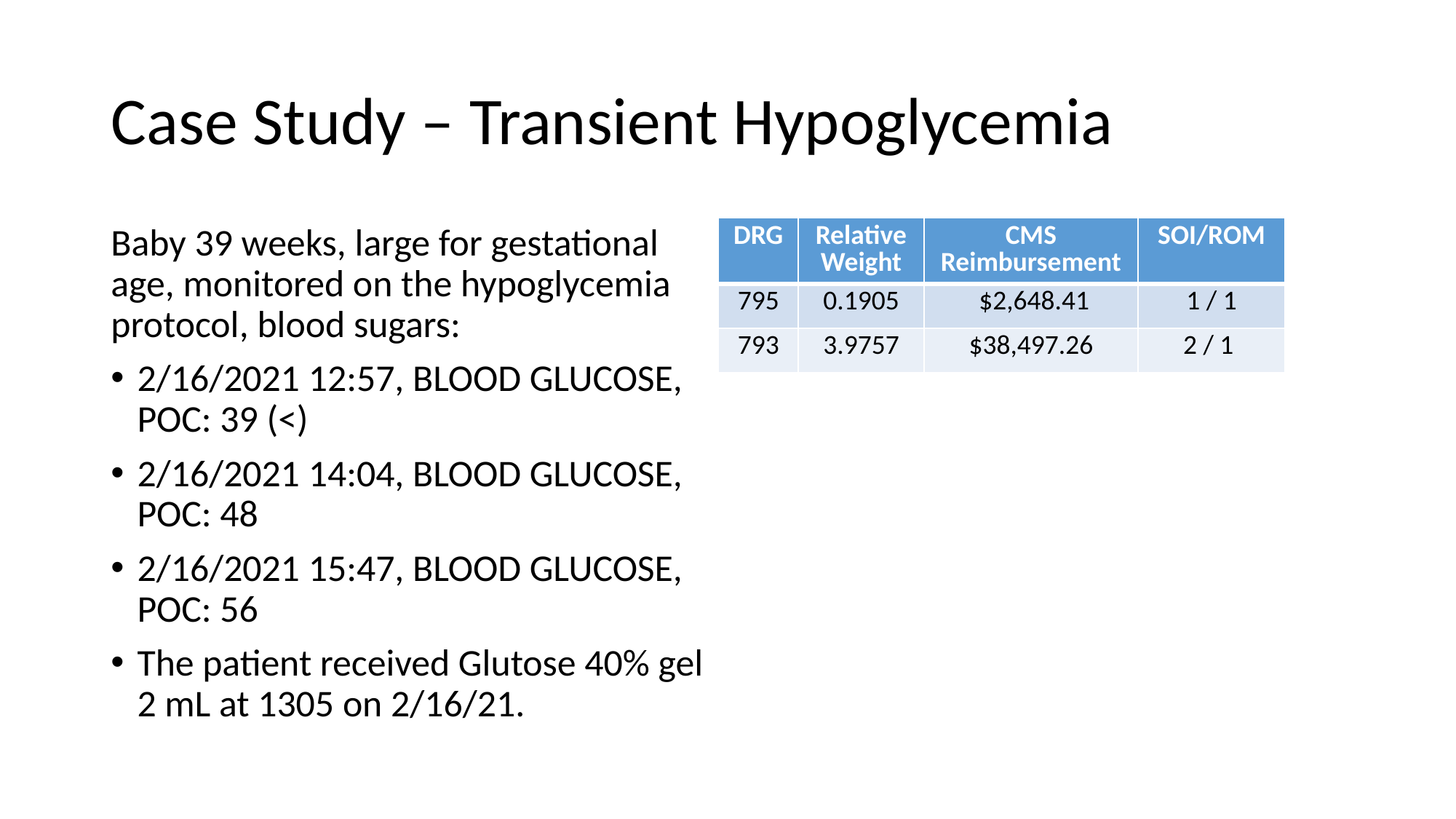

# Case Study – Transient Hypoglycemia
Baby 39 weeks, large for gestational age, monitored on the hypoglycemia protocol, blood sugars:
2/16/2021 12:57, BLOOD GLUCOSE, POC: 39 (<)
2/16/2021 14:04, BLOOD GLUCOSE, POC: 48
2/16/2021 15:47, BLOOD GLUCOSE, POC: 56
The patient received Glutose 40% gel 2 mL at 1305 on 2/16/21.

| DRG | Relative Weight | CMS Reimbursement | SOI/ROM |
| --- | --- | --- | --- |
| 795 | 0.1905 | $2,648.41 | 1 / 1 |
| 793 | 3.9757 | $38,497.26 | 2 / 1 |